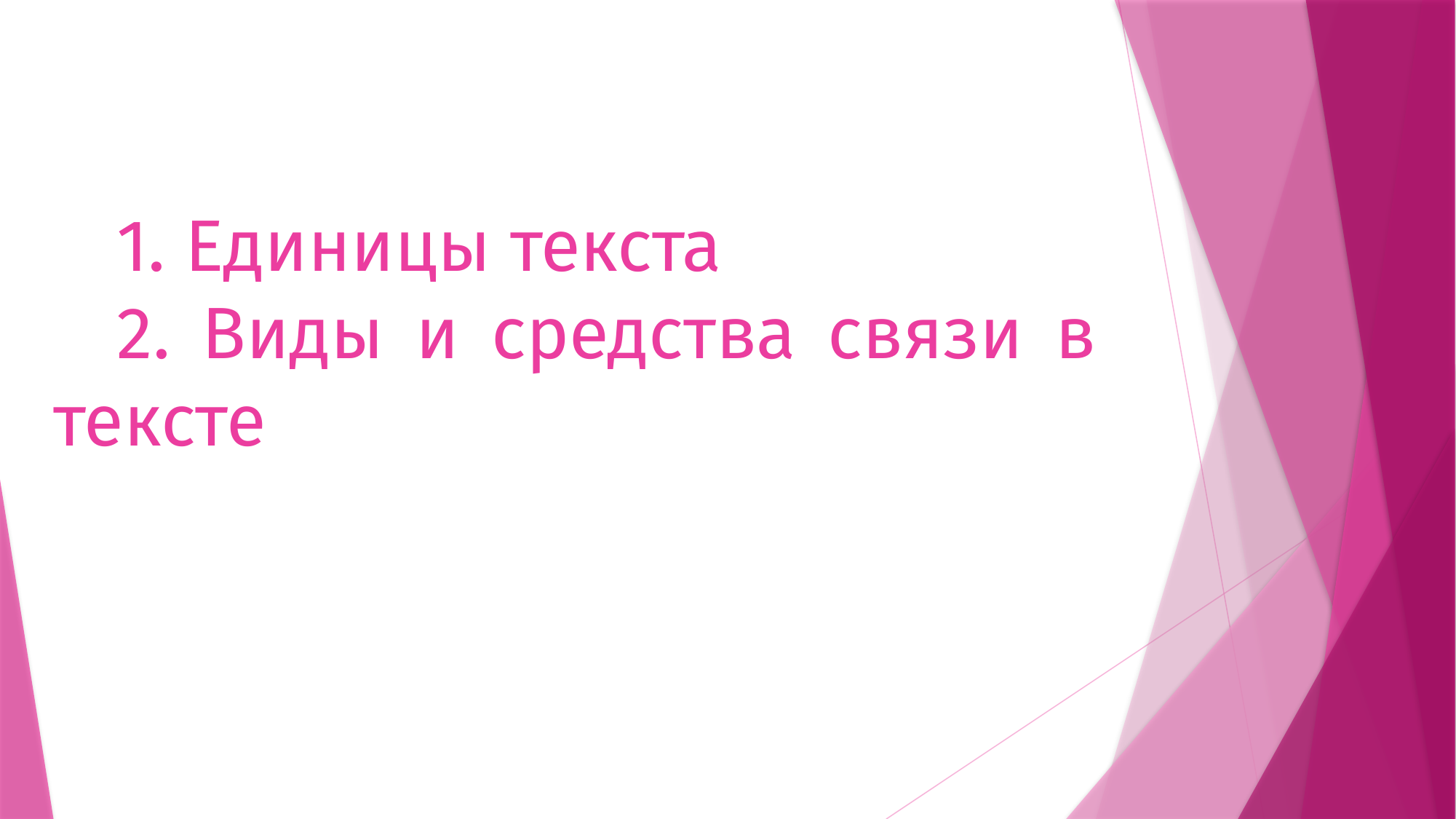

1. Единицы текста
2. Виды и средства связи в тексте